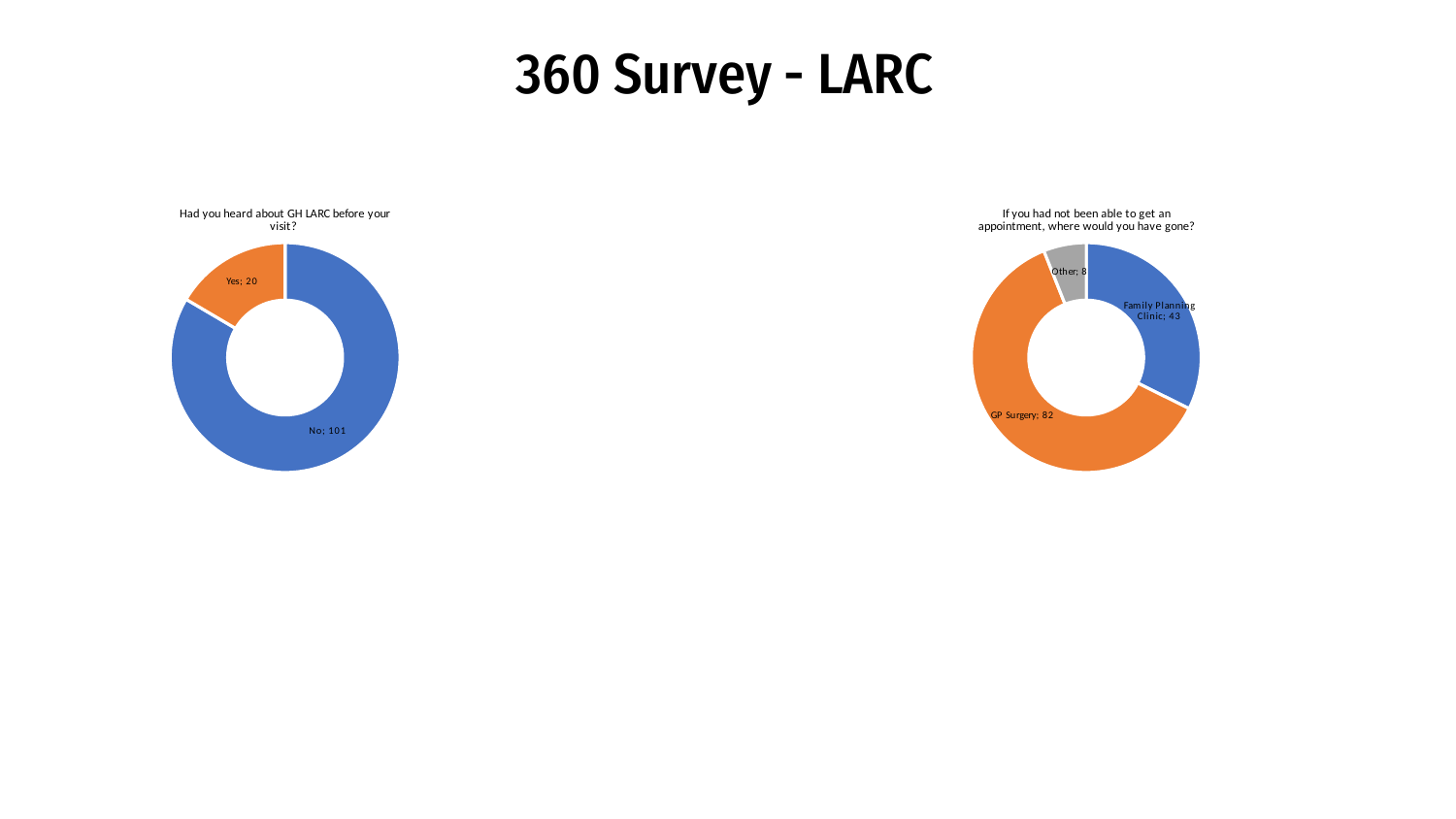

# 360 Survey - LARC

### Chart: Had you heard about GH LARC before your visit?

| Category | Total |
|---|---|
| No | 101.0 |
| Yes | 20.0 |

### Chart: If you had not been able to get an appointment, where would you have gone?

| Category | Total |
|---|---|
| Family Planning Clinic | 43.0 |
| GP Surgery | 82.0 |
| Other | 8.0 |